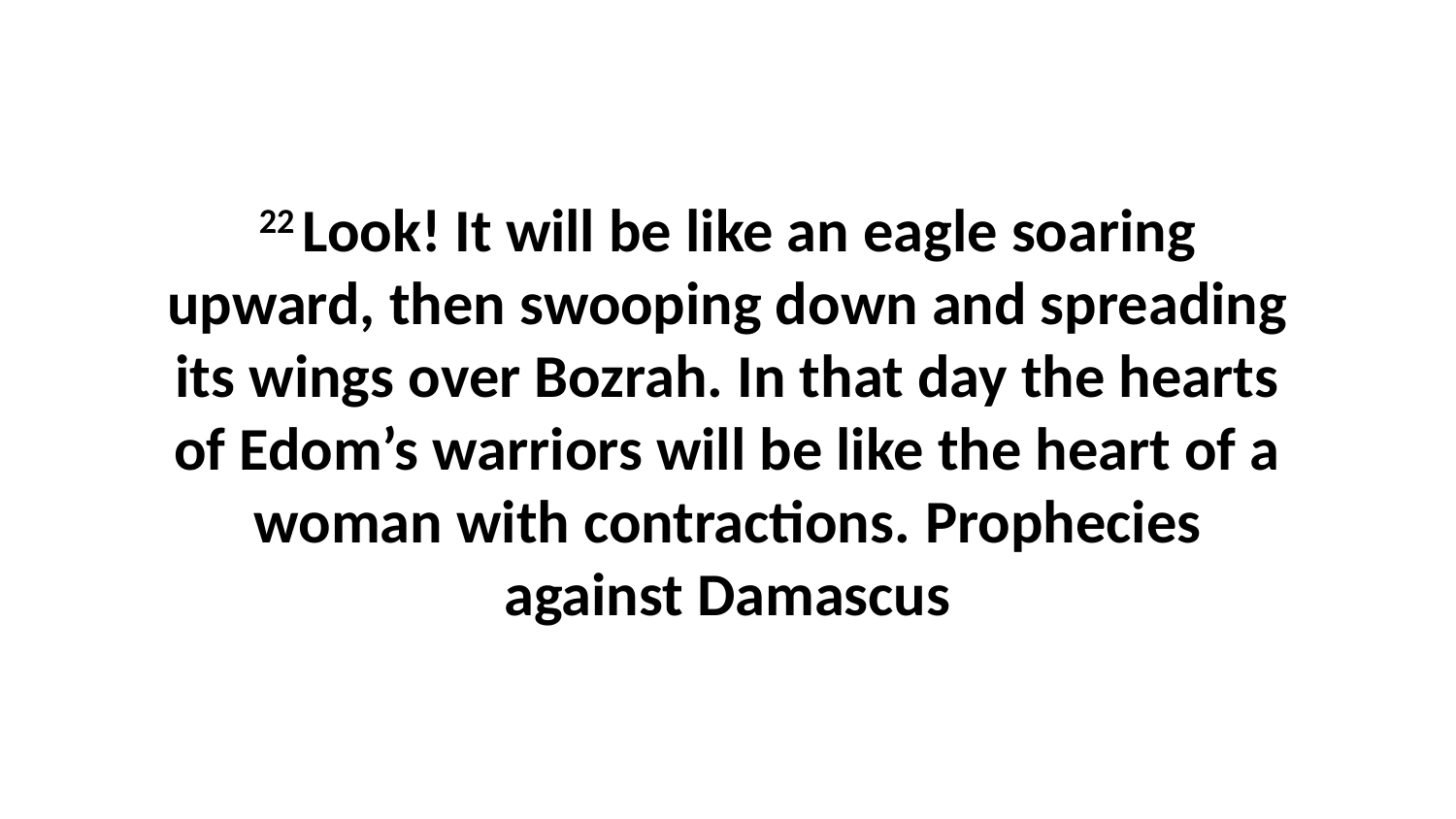

22 Look! It will be like an eagle soaring upward, then swooping down and spreading its wings over Bozrah. In that day the hearts of Edom’s warriors will be like the heart of a woman with contractions. Prophecies against Damascus